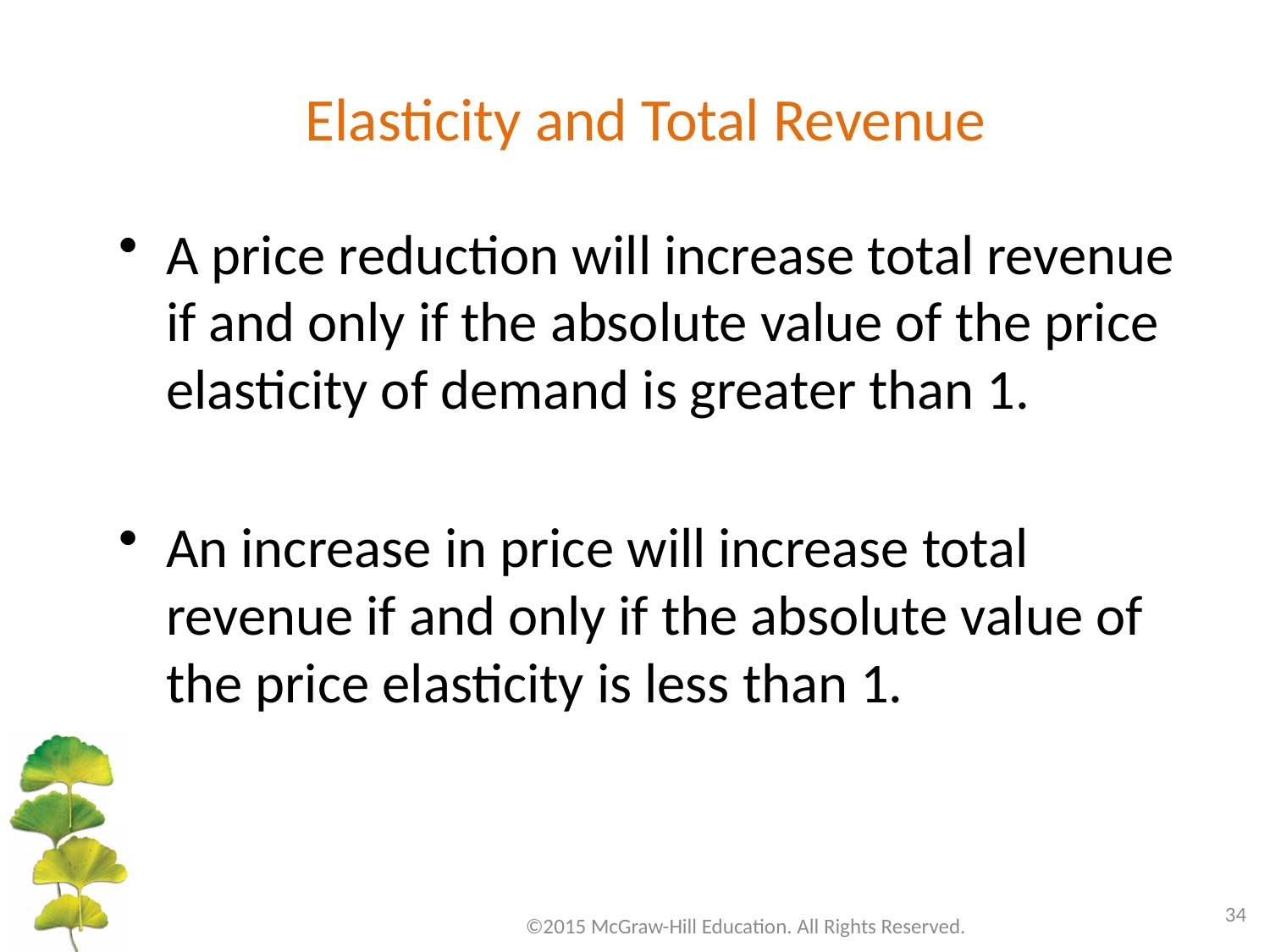

# Elasticity and Total Revenue
A price reduction will increase total revenue if and only if the absolute value of the price elasticity of demand is greater than 1.

An increase in price will increase total revenue if and only if the absolute value of the price elasticity is less than 1.
34
©2015 McGraw-Hill Education. All Rights Reserved.